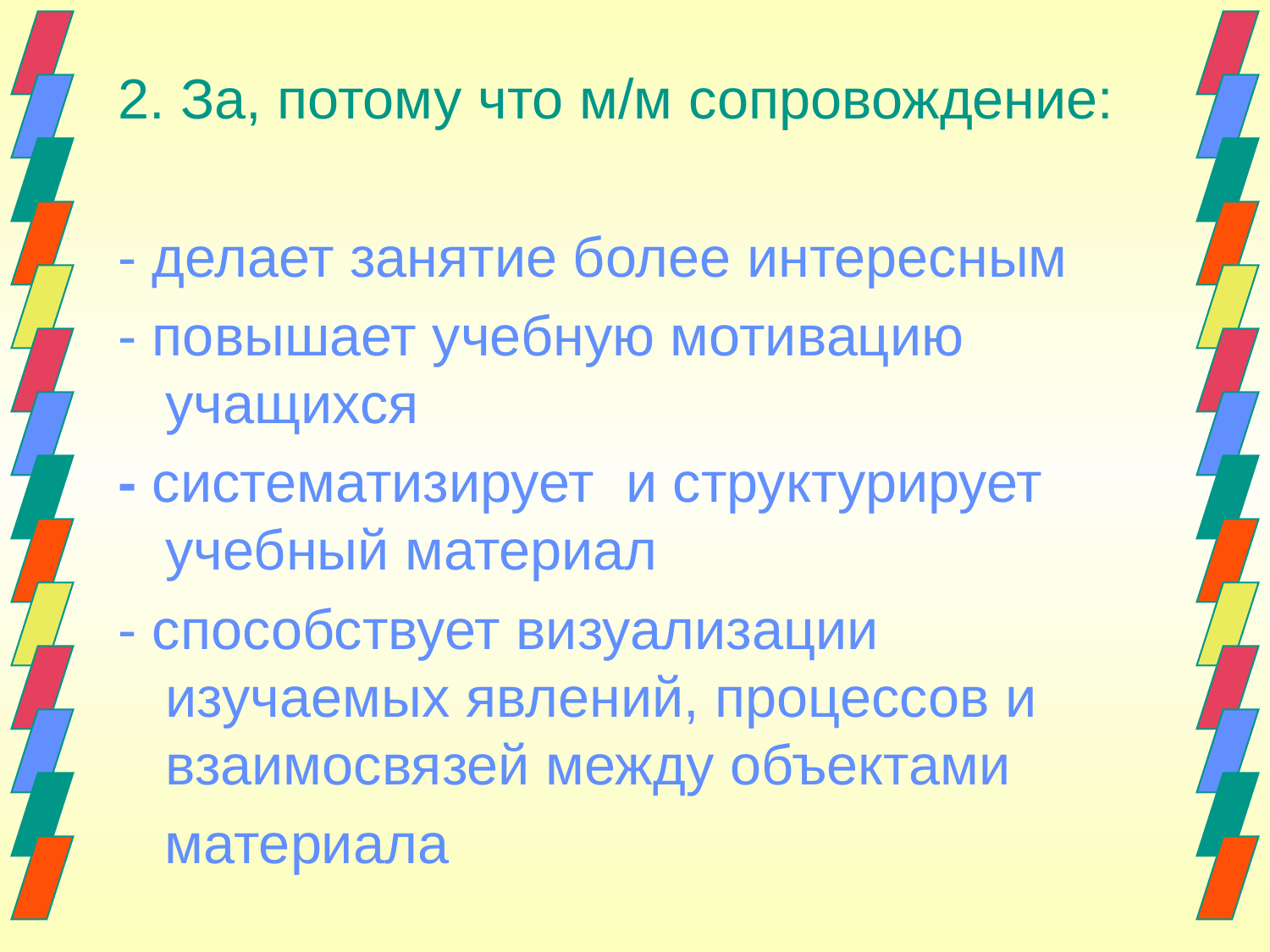

2. За, потому что м/м сопровождение:

- делает занятие более интересным
- повышает учебную мотивацию учащихся
- систематизирует  и структурирует учебный материал
- способствует визуализации изучаемых явлений, процессов и взаимосвязей между объектами
   материала

#